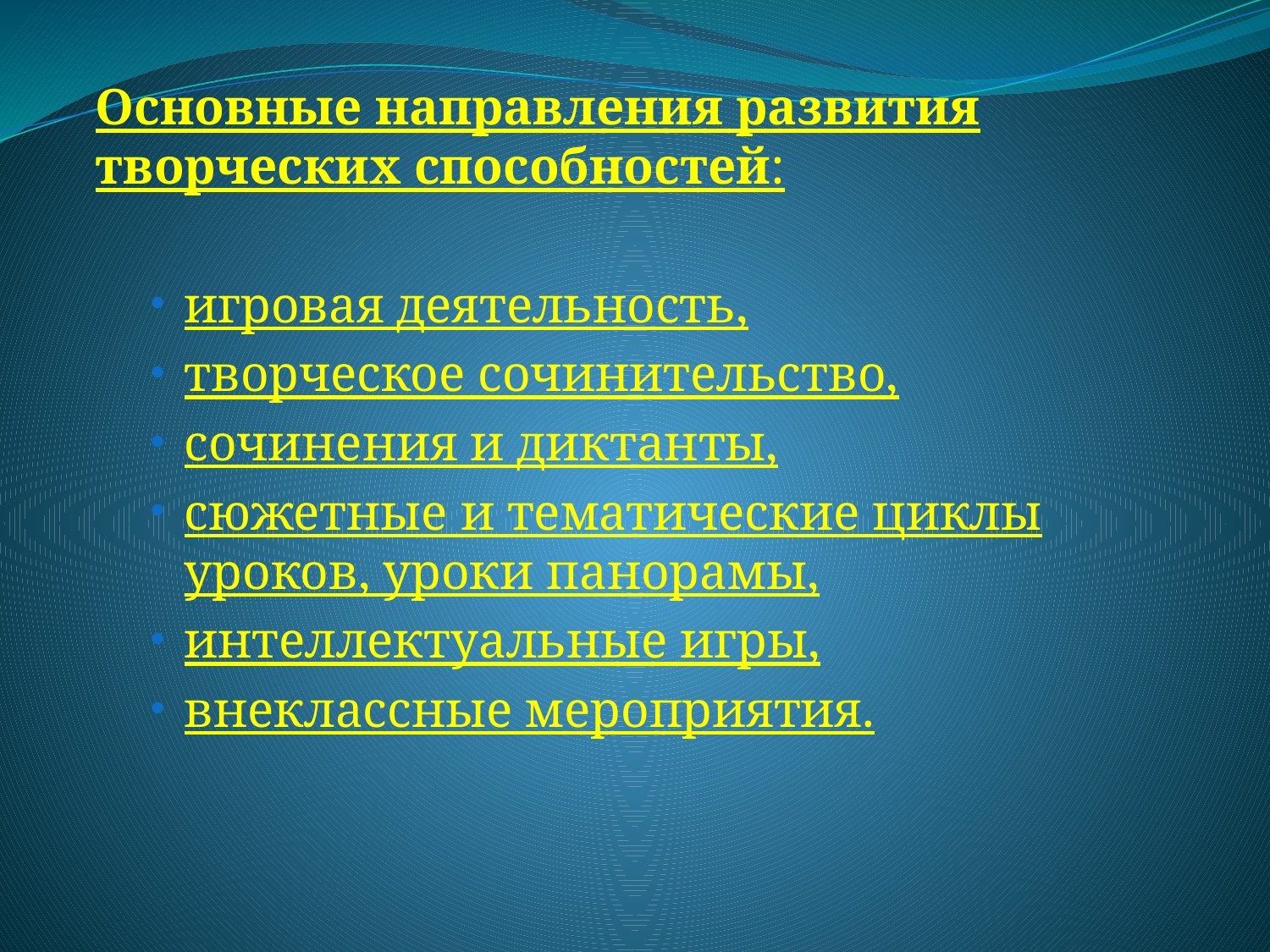

Основные направления развития творческих способностей:

игровая деятельность,
творческое сочинительство,
сочинения и диктанты,
сюжетные и тематические циклы уроков, уроки панорамы,
интеллектуальные игры,
внеклассные мероприятия.

#